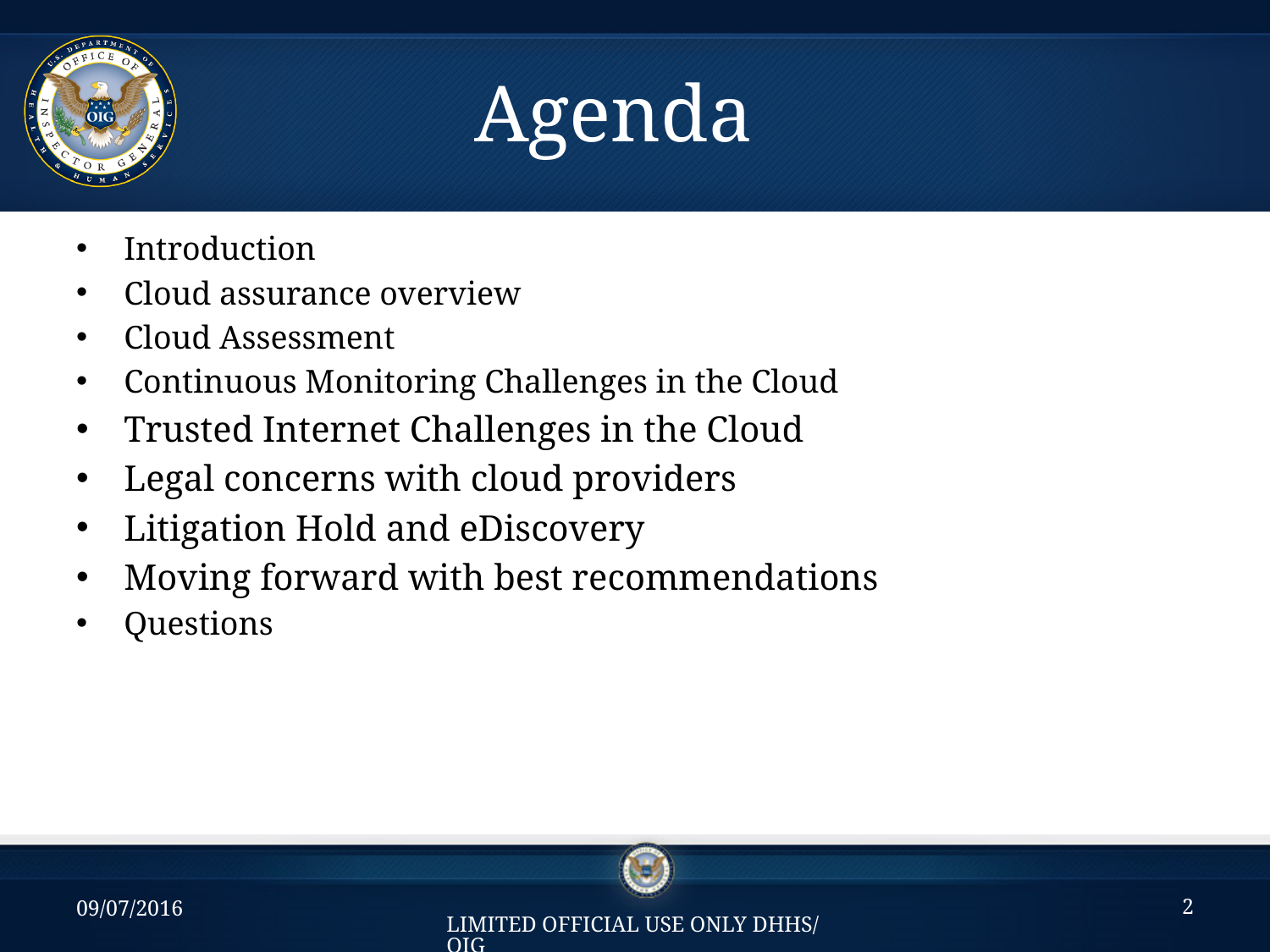

# Agenda
Introduction
Cloud assurance overview
Cloud Assessment
Continuous Monitoring Challenges in the Cloud
Trusted Internet Challenges in the Cloud
Legal concerns with cloud providers
Litigation Hold and eDiscovery
Moving forward with best recommendations
Questions
09/07/2016
2
LIMITED OFFICIAL USE ONLY DHHS/OIG